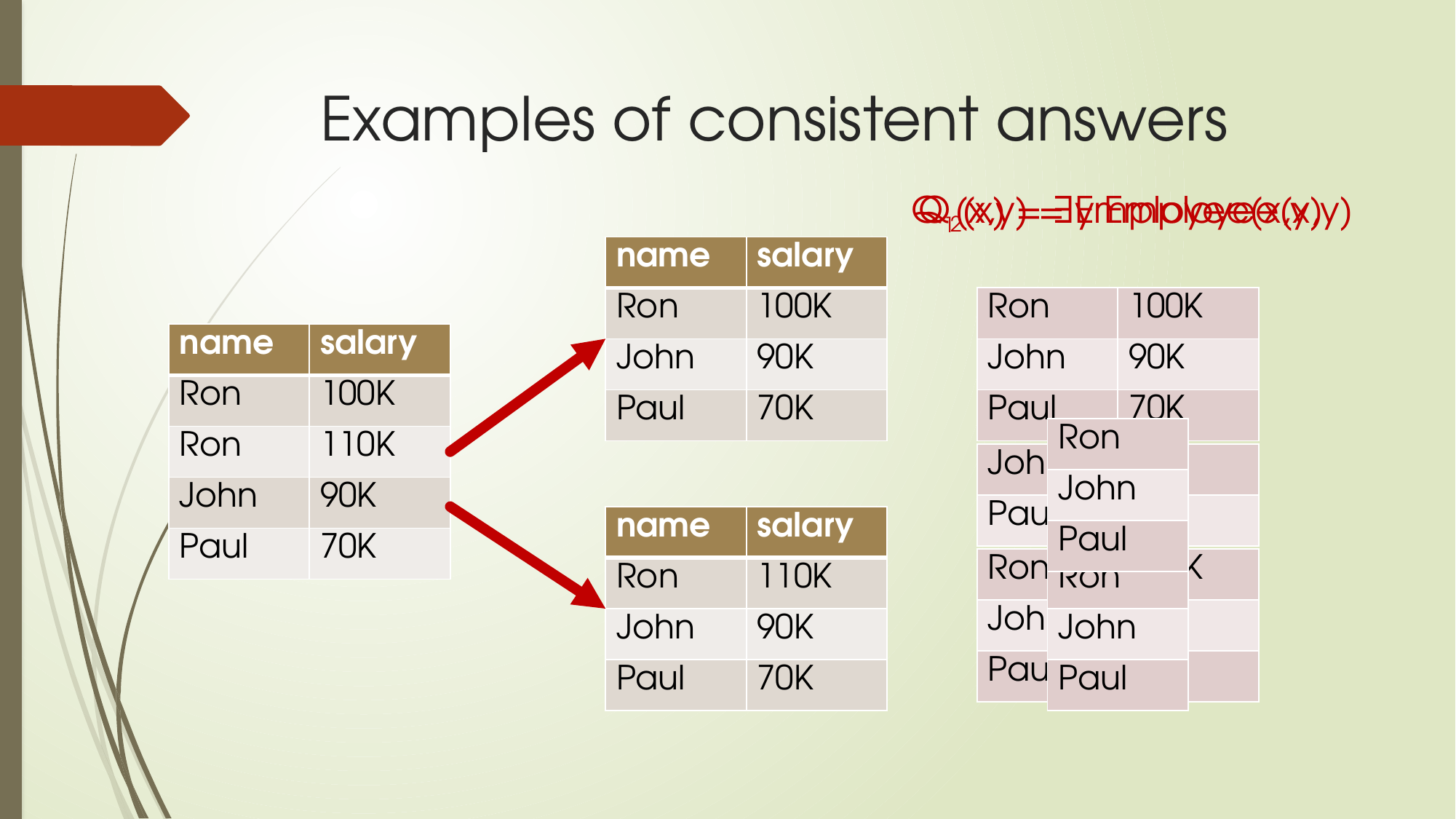

# Examples of consistent answers
Q2(x) = ∃y Employee(x,y)
Q1(x,y) = Employee(x,y)
| name | salary |
| --- | --- |
| Ron | 100K |
| John | 90K |
| Paul | 70K |
| Ron | 100K |
| --- | --- |
| John | 90K |
| Paul | 70K |
| Ron |
| --- |
| John |
| Paul |
| name | salary |
| --- | --- |
| Ron | 100K |
| Ron | 110K |
| John | 90K |
| Paul | 70K |
| Ron |
| --- |
| John |
| Paul |
| John | 90K |
| --- | --- |
| Paul | 70K |
| name | salary |
| --- | --- |
| Ron | 110K |
| John | 90K |
| Paul | 70K |
| Ron | 110K |
| --- | --- |
| John | 90K |
| Paul | 70K |
| Ron |
| --- |
| John |
| Paul |